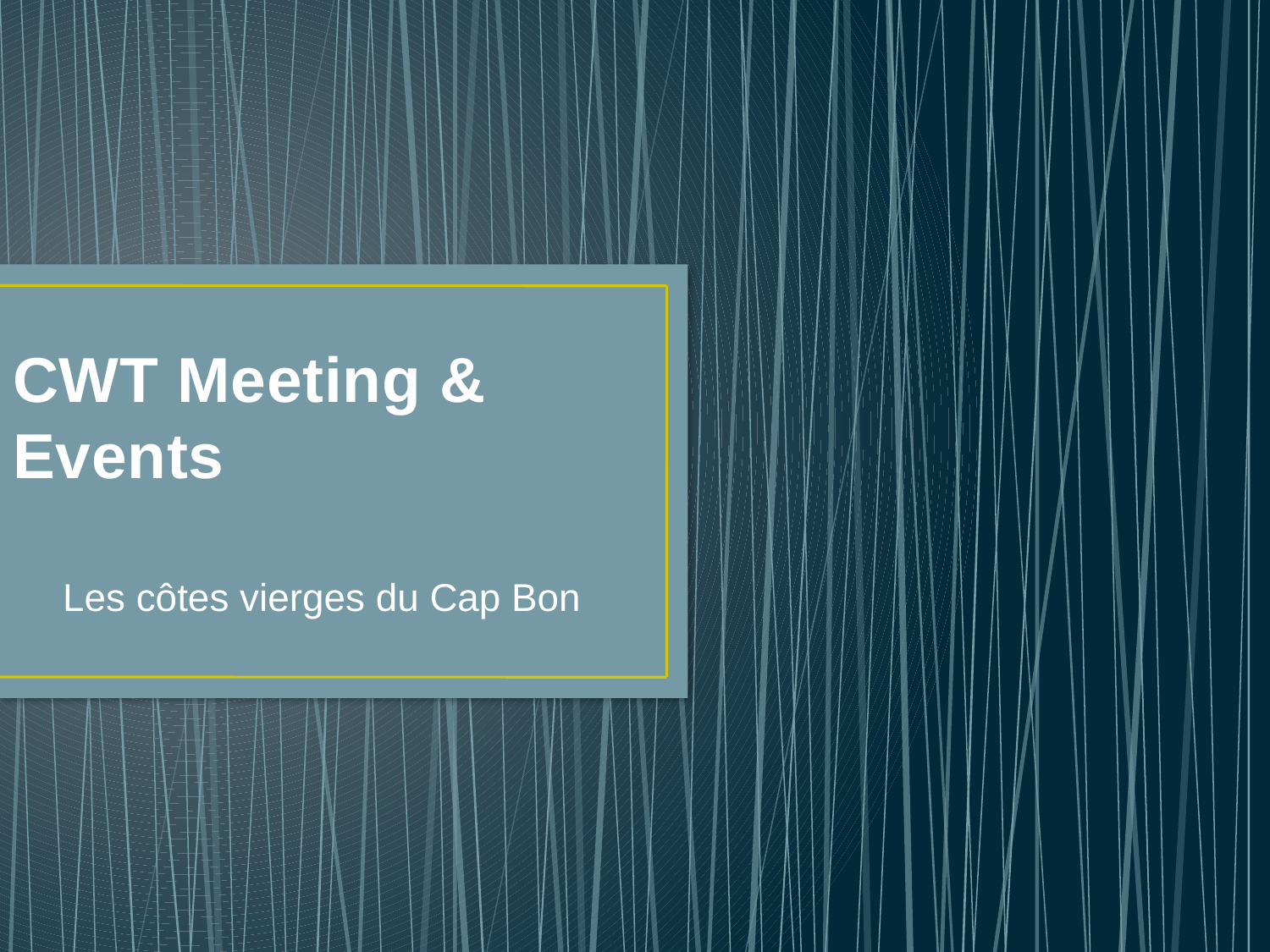

# CWT Meeting & Events
Les côtes vierges du Cap Bon